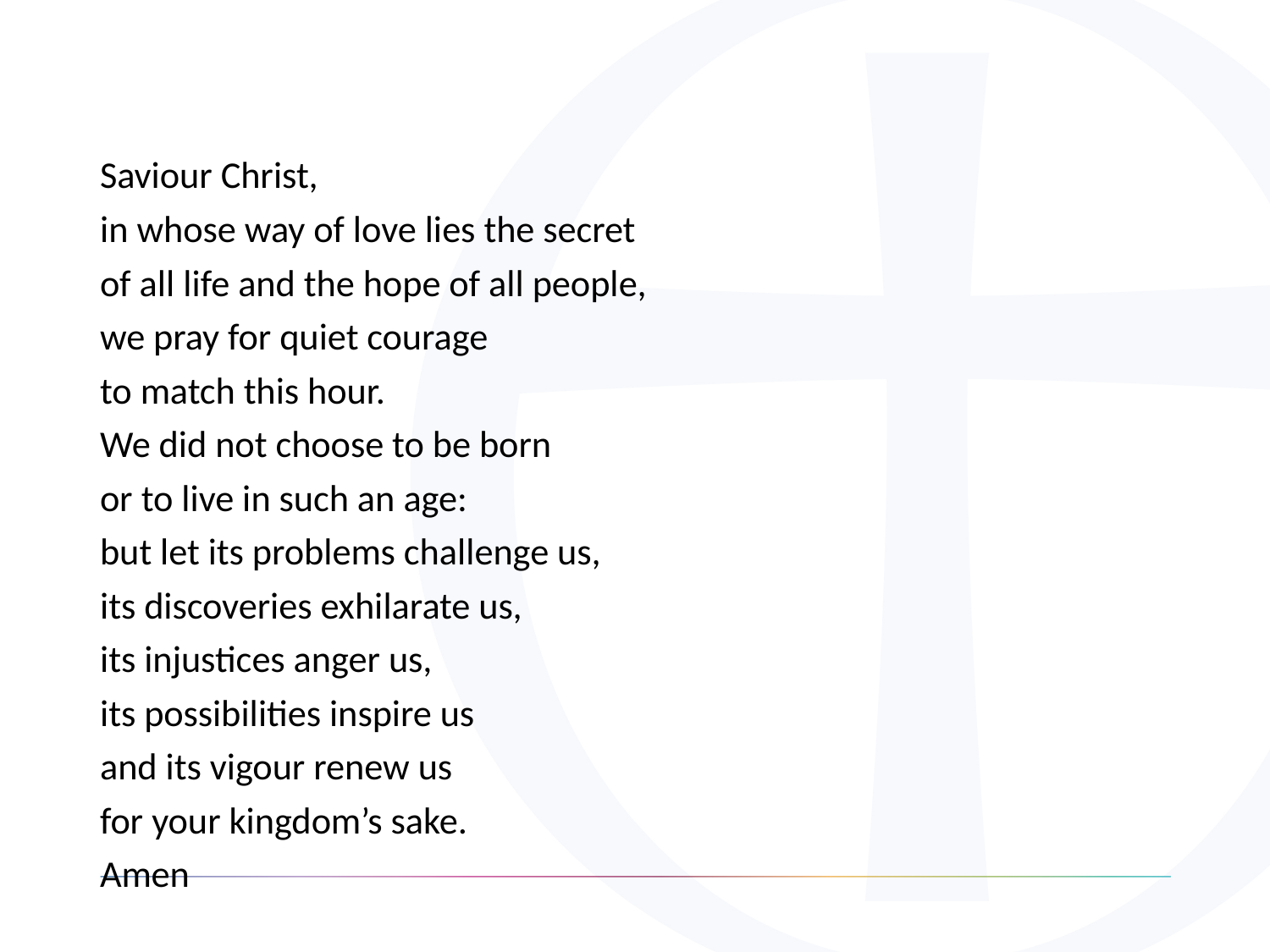

Saviour Christ,
in whose way of love lies the secret
of all life and the hope of all people,
we pray for quiet courage
to match this hour.
We did not choose to be born
or to live in such an age:
but let its problems challenge us,
its discoveries exhilarate us,
its injustices anger us,
its possibilities inspire us
and its vigour renew us
for your kingdom’s sake.
Amen